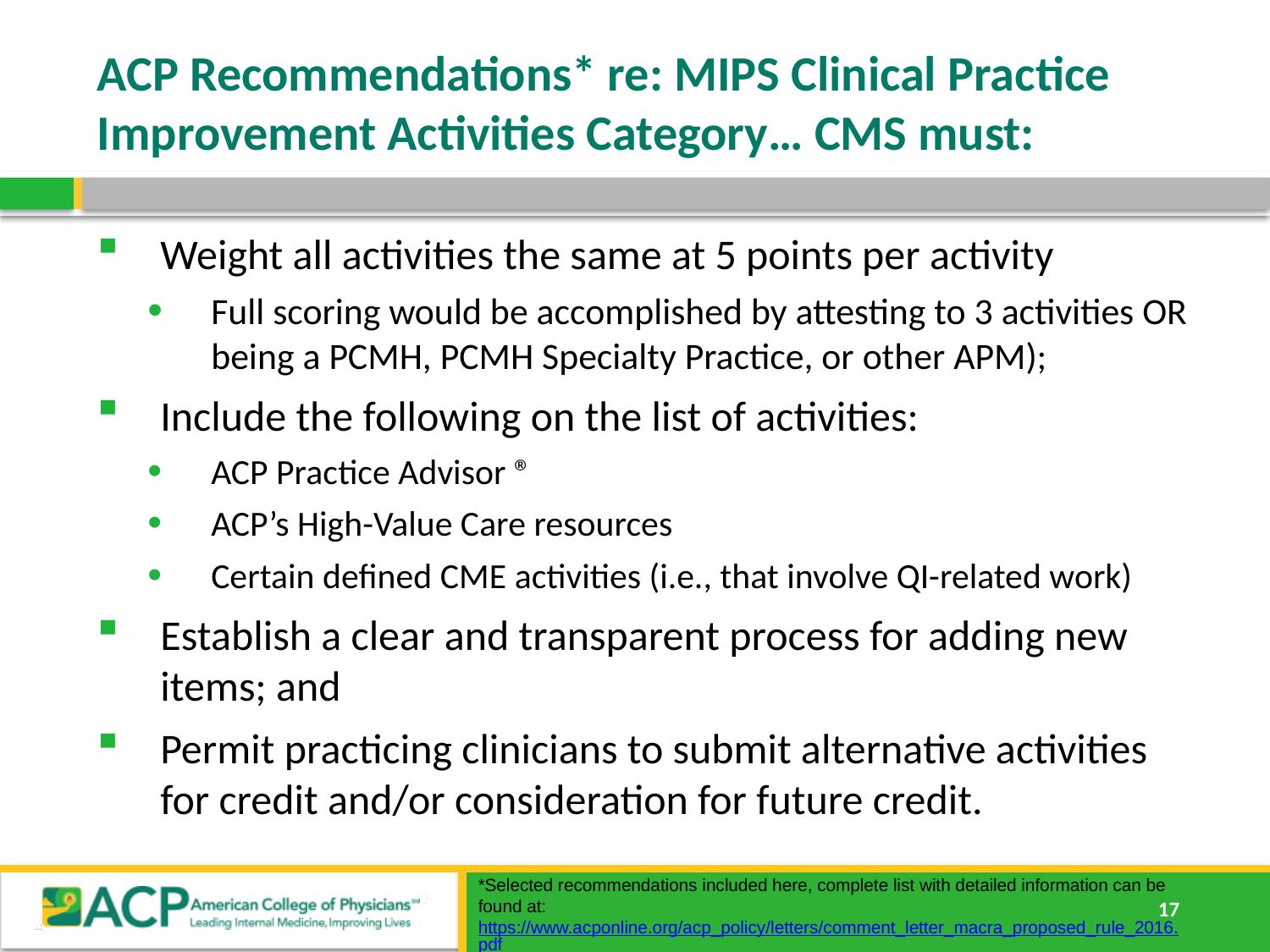

# ACP Recommendations* re: MIPS Clinical Practice Improvement Activities Category… CMS must:
Weight all activities the same at 5 points per activity
Full scoring would be accomplished by attesting to 3 activities OR being a PCMH, PCMH Specialty Practice, or other APM);
Include the following on the list of activities:
ACP Practice Advisor ®
ACP’s High-Value Care resources
Certain defined CME activities (i.e., that involve QI-related work)
Establish a clear and transparent process for adding new items; and
Permit practicing clinicians to submit alternative activities for credit and/or consideration for future credit.
*Selected recommendations included here, complete list with detailed information can be found at:  https://www.acponline.org/acp_policy/letters/comment_letter_macra_proposed_rule_2016.pdf